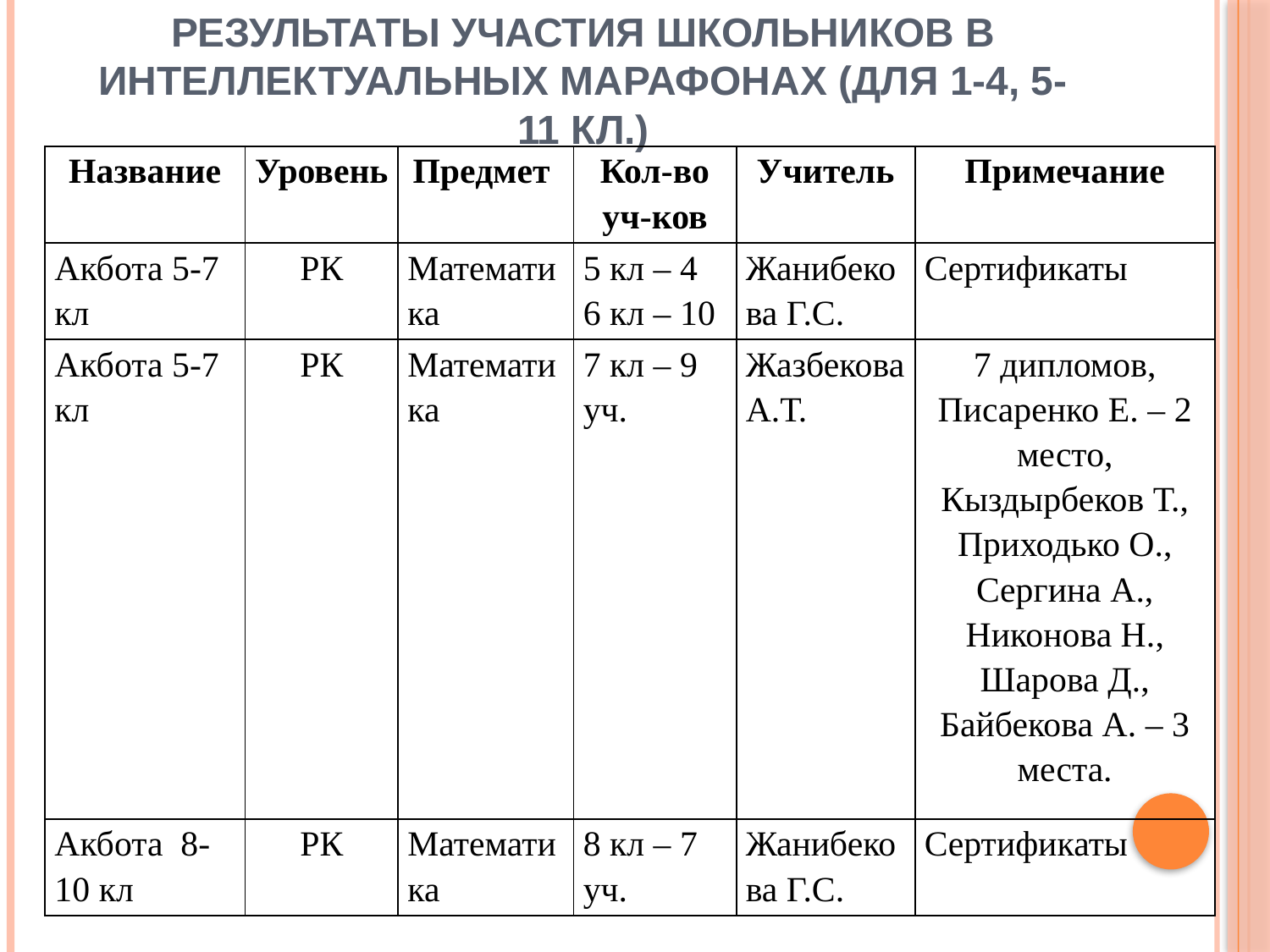

# Результаты участия школьников в интеллектуальных марафонах (для 1-4, 5-11 кл.)
| Название | Уровень | Предмет | Кол-во уч-ков | Учитель | Примечание |
| --- | --- | --- | --- | --- | --- |
| Акбота 5-7 кл | РК | Математика | 5 кл – 4 6 кл – 10 | Жанибекова Г.С. | Сертификаты |
| Акбота 5-7 кл | РК | Математика | 7 кл – 9 уч. | Жазбекова А.Т. | 7 дипломов, Писаренко Е. – 2 место, Кыздырбеков Т., Приходько О., Сергина А., Никонова Н., Шарова Д., Байбекова А. – 3 места. |
| Акбота 8-10 кл | РК | Математика | 8 кл – 7 уч. | Жанибекова Г.С. | Сертификаты |